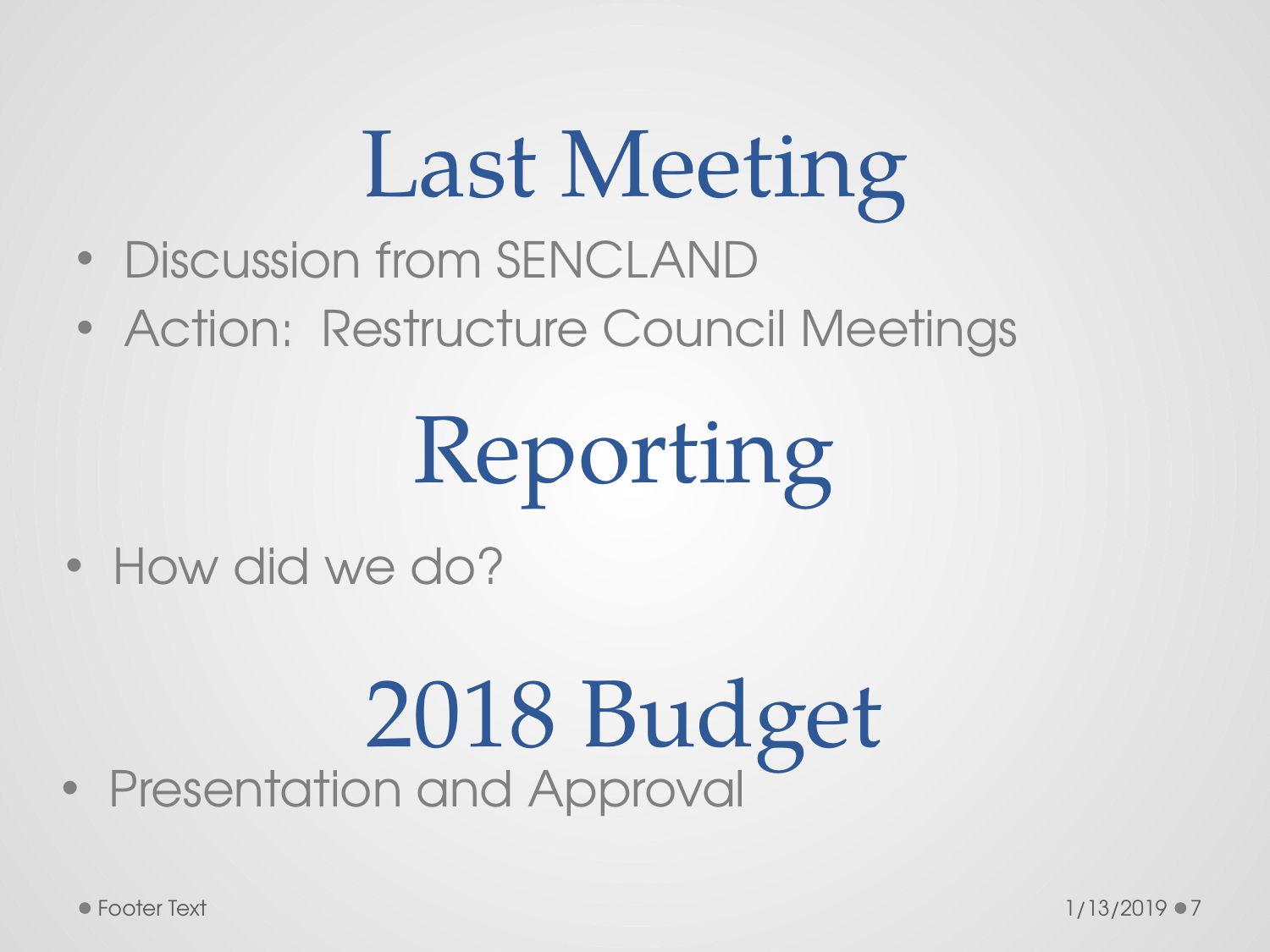

# Last Meeting
Discussion from SENCLAND
Action:  Restructure Council Meetings

Reporting
How did we do?
2018 Budget
Presentation and Approval
Footer Text
1/13/2019
7